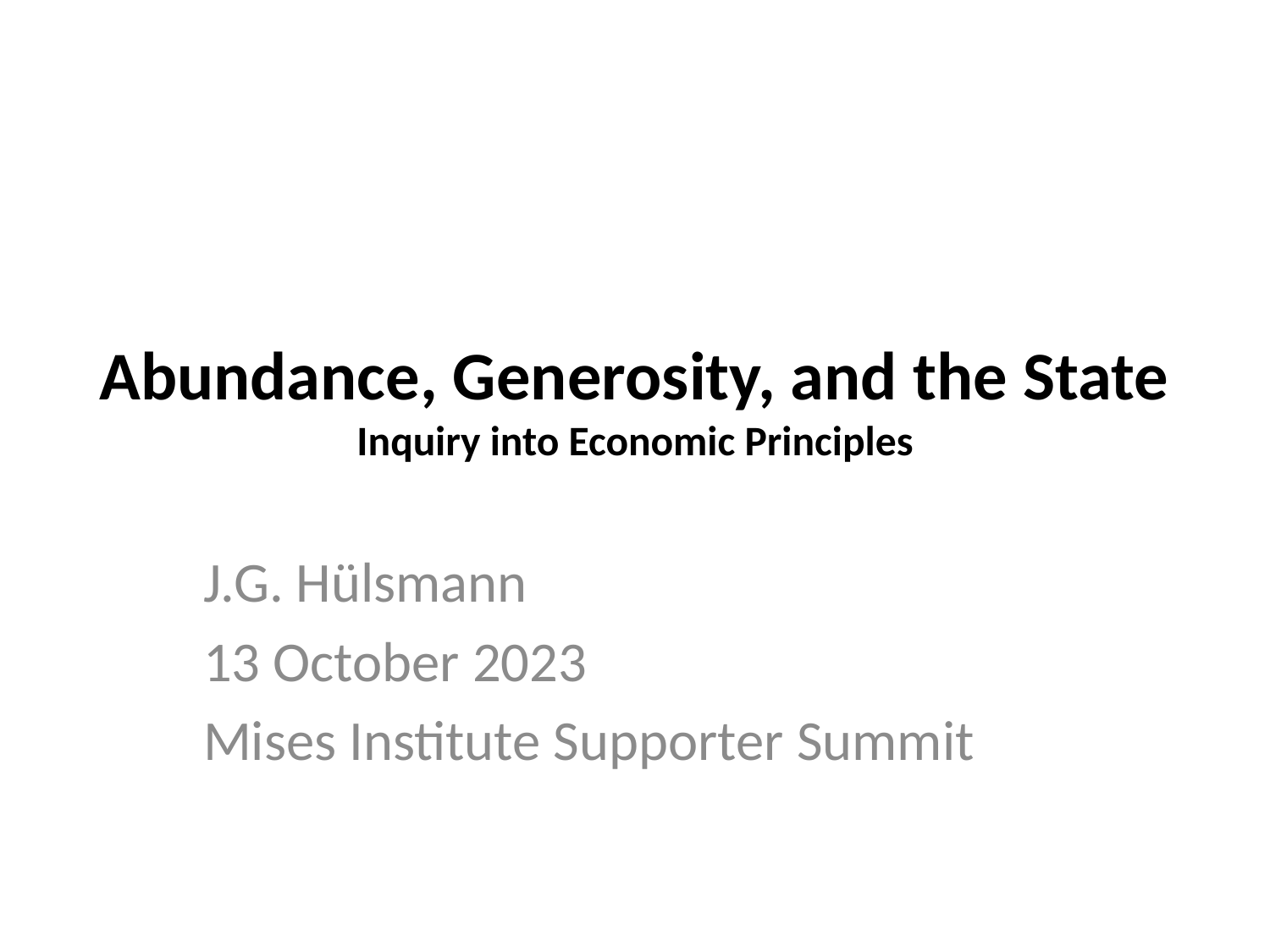

# Abundance, Generosity, and the State Inquiry into Economic Principles
J.G. Hülsmann
13 October 2023
Mises Institute Supporter Summit